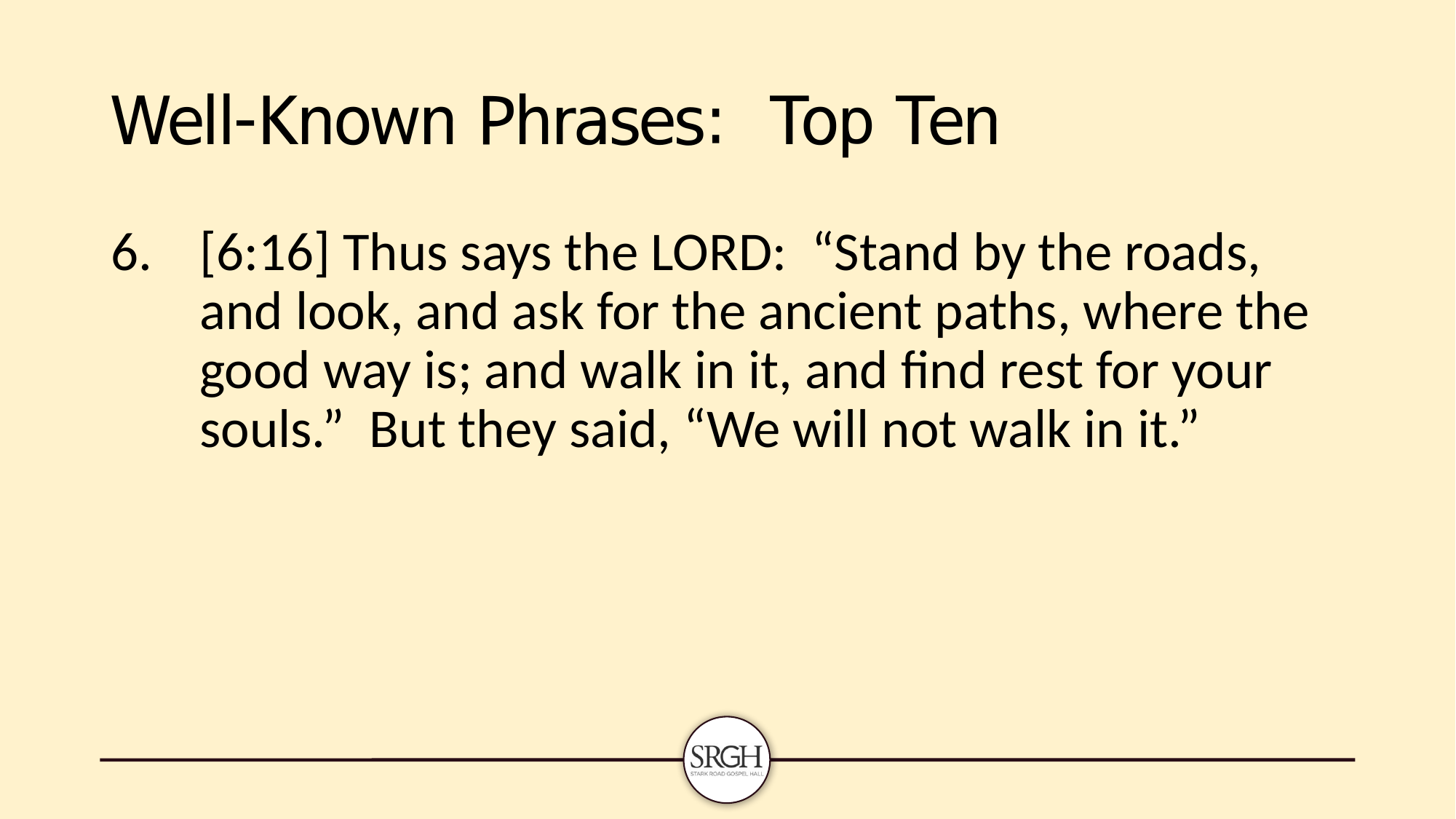

# Well-Known Phrases:  Top Ten
[6:16] Thus says the LORD:  “Stand by the roads, and look, and ask for the ancient paths, where the good way is; and walk in it, and find rest for your souls.”  But they said, “We will not walk in it.”